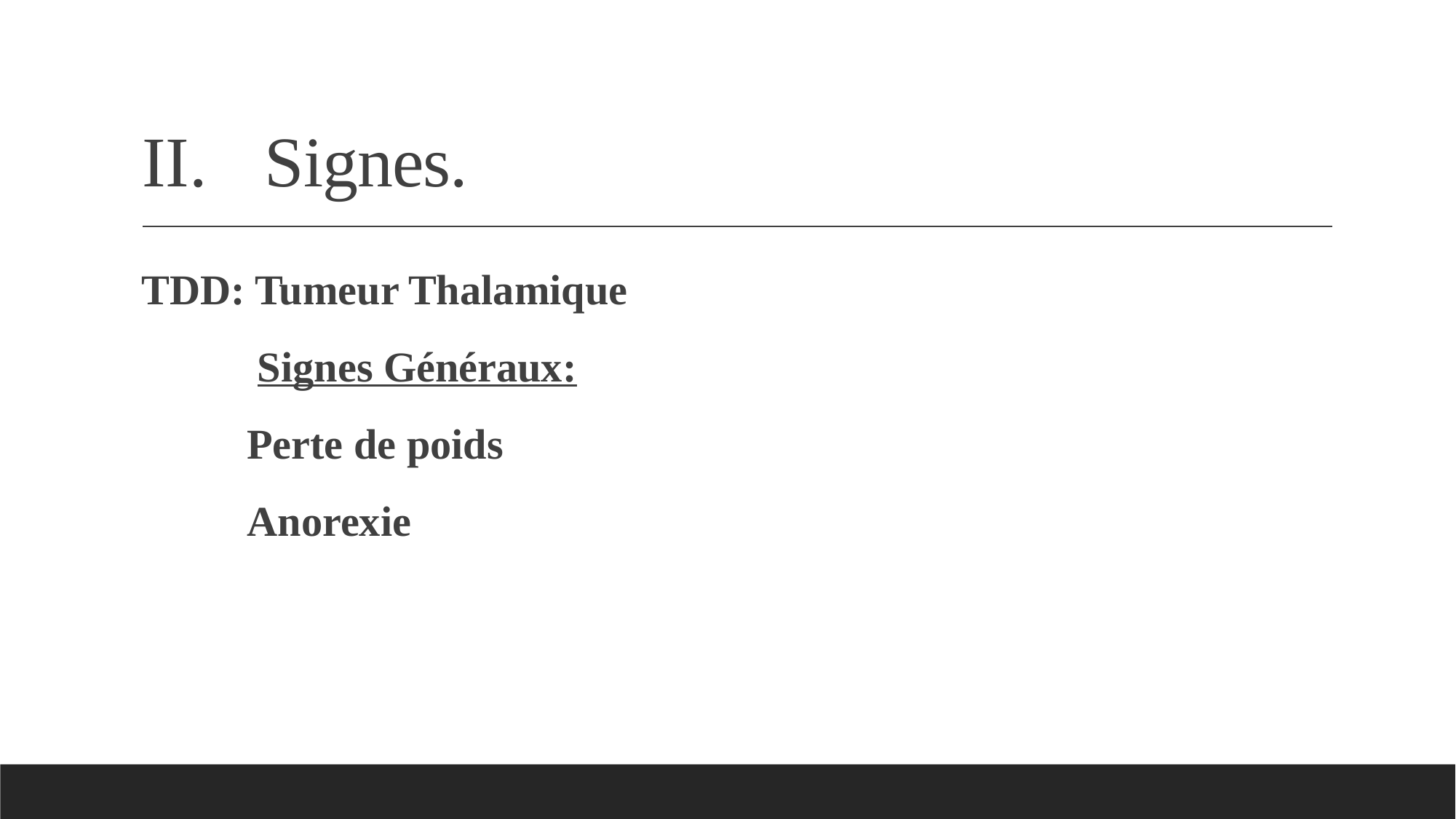

# Signes.
 TDD: Tumeur Thalamique
            Signes Généraux:
           Perte de poids
           Anorexie